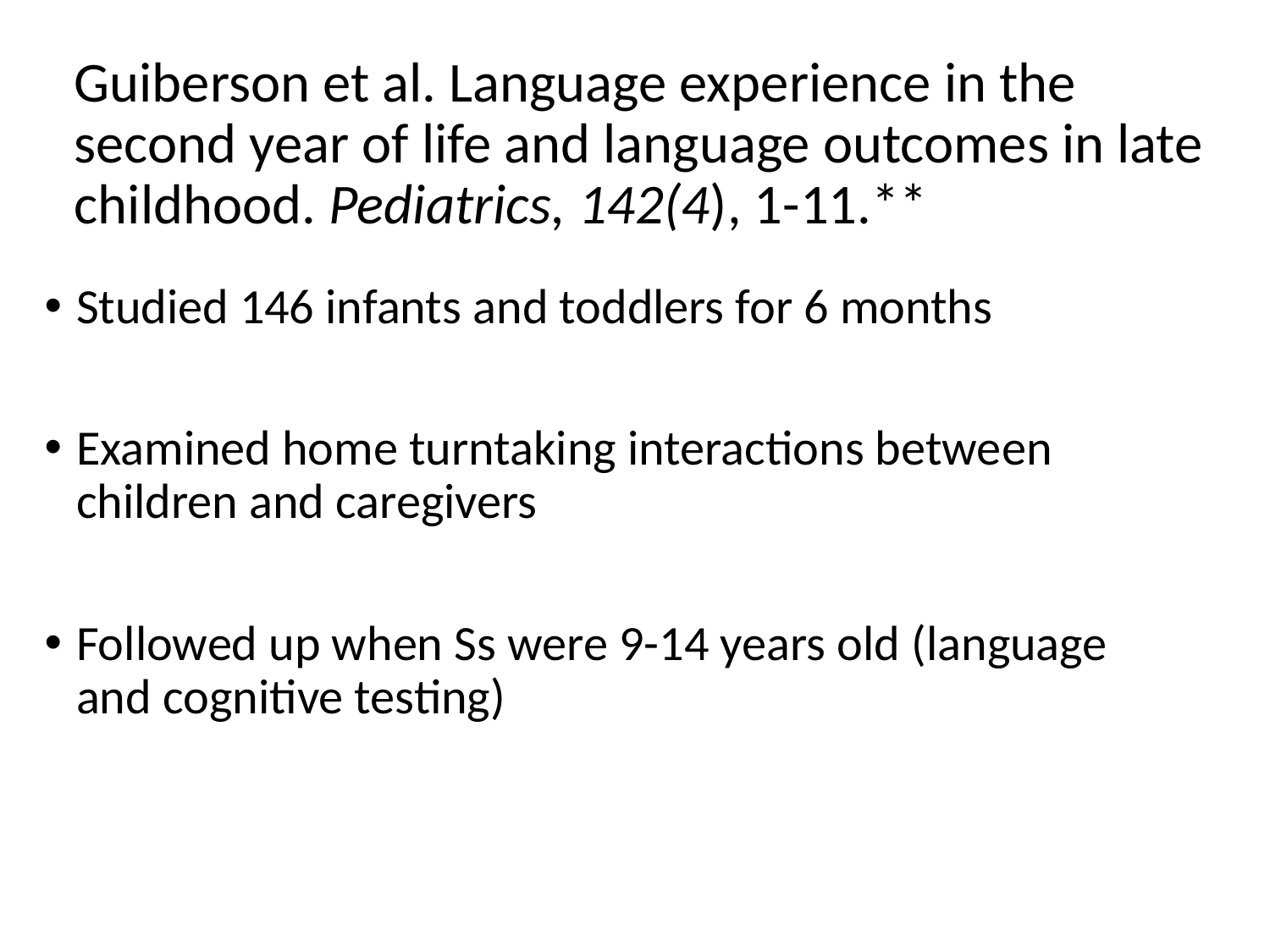

# Guiberson et al. Language experience in the second year of life and language outcomes in late childhood. Pediatrics, 142(4), 1-11.**
Studied 146 infants and toddlers for 6 months

Examined home turntaking interactions between children and caregivers

Followed up when Ss were 9-14 years old (language and cognitive testing)